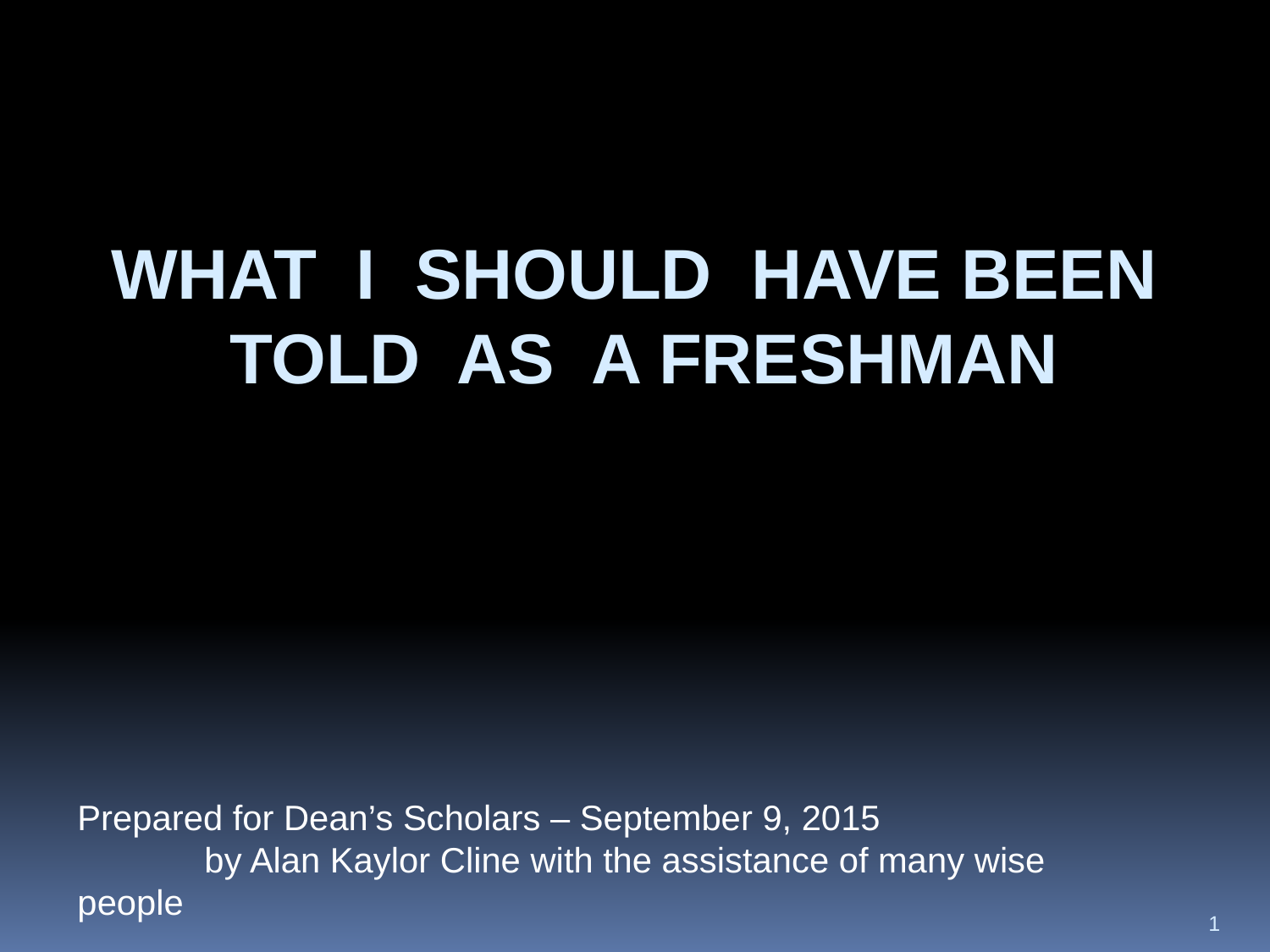

# What  I  should  have been  told  as  a freshman
Prepared for Dean’s Scholars – September 9, 2015
	by Alan Kaylor Cline with the assistance of many wise people
1